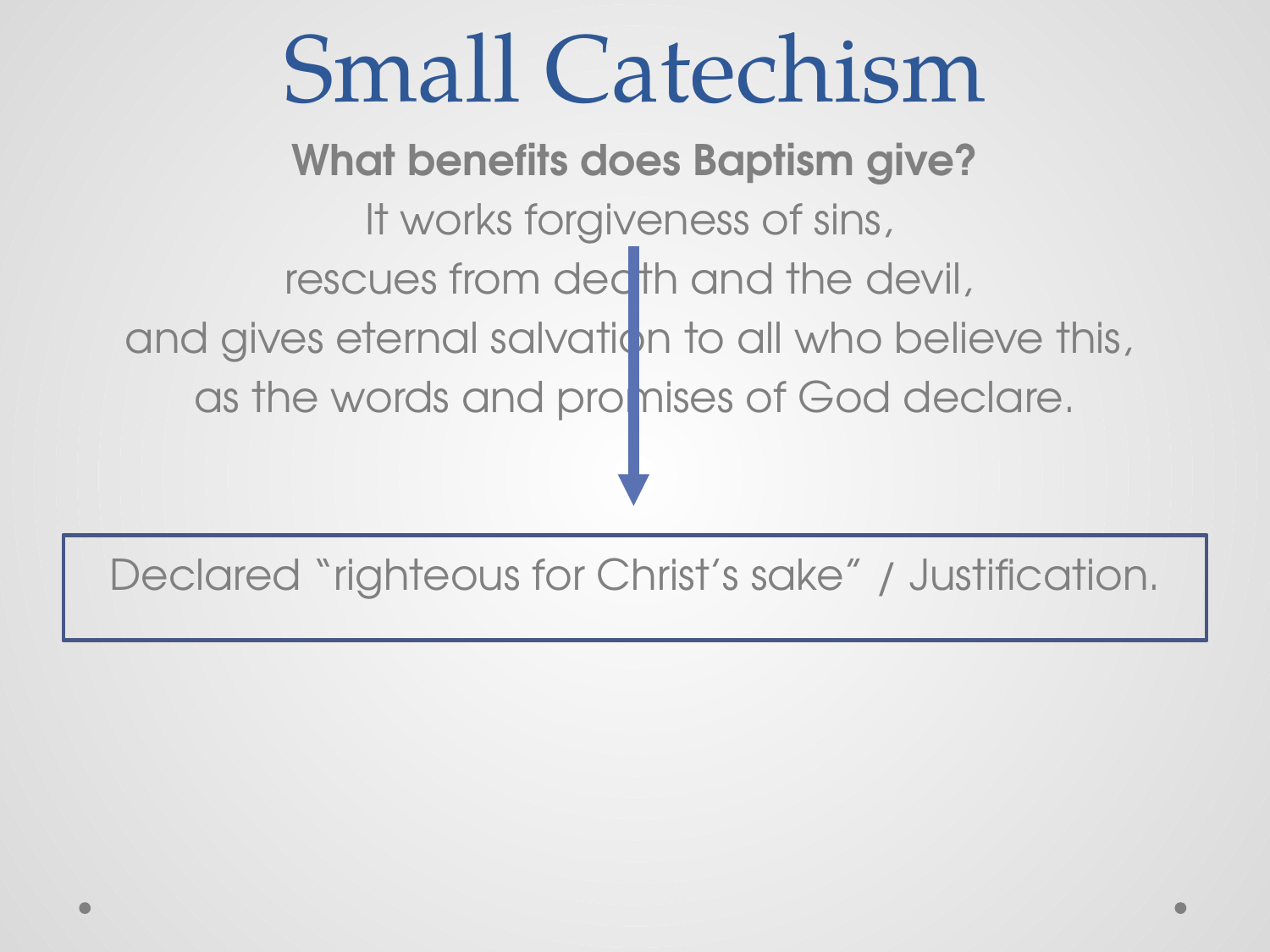

# Small Catechism
What benefits does Baptism give?
It works forgiveness of sins,
rescues from death and the devil,
and gives eternal salvation to all who believe this,
as the words and promises of God declare.

Declared “righteous for Christ’s sake” / Justification.